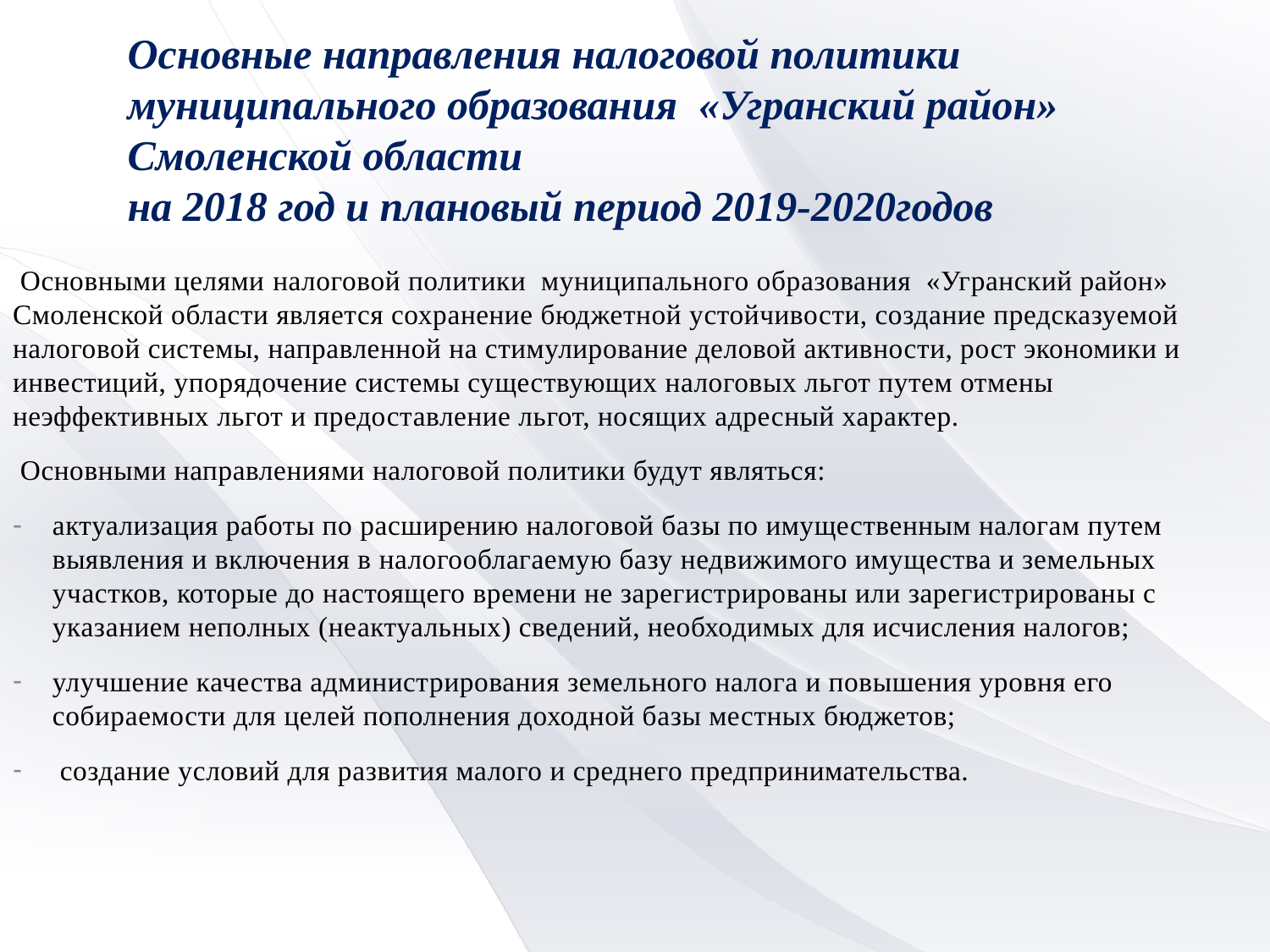

# Основные направления налоговой политики  муниципального образования  «Угранский район» Смоленской области на 2018 год и плановый период 2019-2020годов
 Основными целями налоговой политики  муниципального образования  «Угранский район» Смоленской области является сохранение бюджетной устойчивости, создание предсказуемой налоговой системы, направленной на стимулирование деловой активности, рост экономики и инвестиций, упорядочение системы существующих налоговых льгот путем отмены неэффективных льгот и предоставление льгот, носящих адресный характер.
 Основными направлениями налоговой политики будут являться:
актуализация работы по расширению налоговой базы по имущественным налогам путем выявления и включения в налогооблагаемую базу недвижимого имущества и земельных участков, которые до настоящего времени не зарегистрированы или зарегистрированы с указанием неполных (неактуальных) сведений, необходимых для исчисления налогов;
улучшение качества администрирования земельного налога и повышения уровня его собираемости для целей пополнения доходной базы местных бюджетов;
 создание условий для развития малого и среднего предпринимательства.